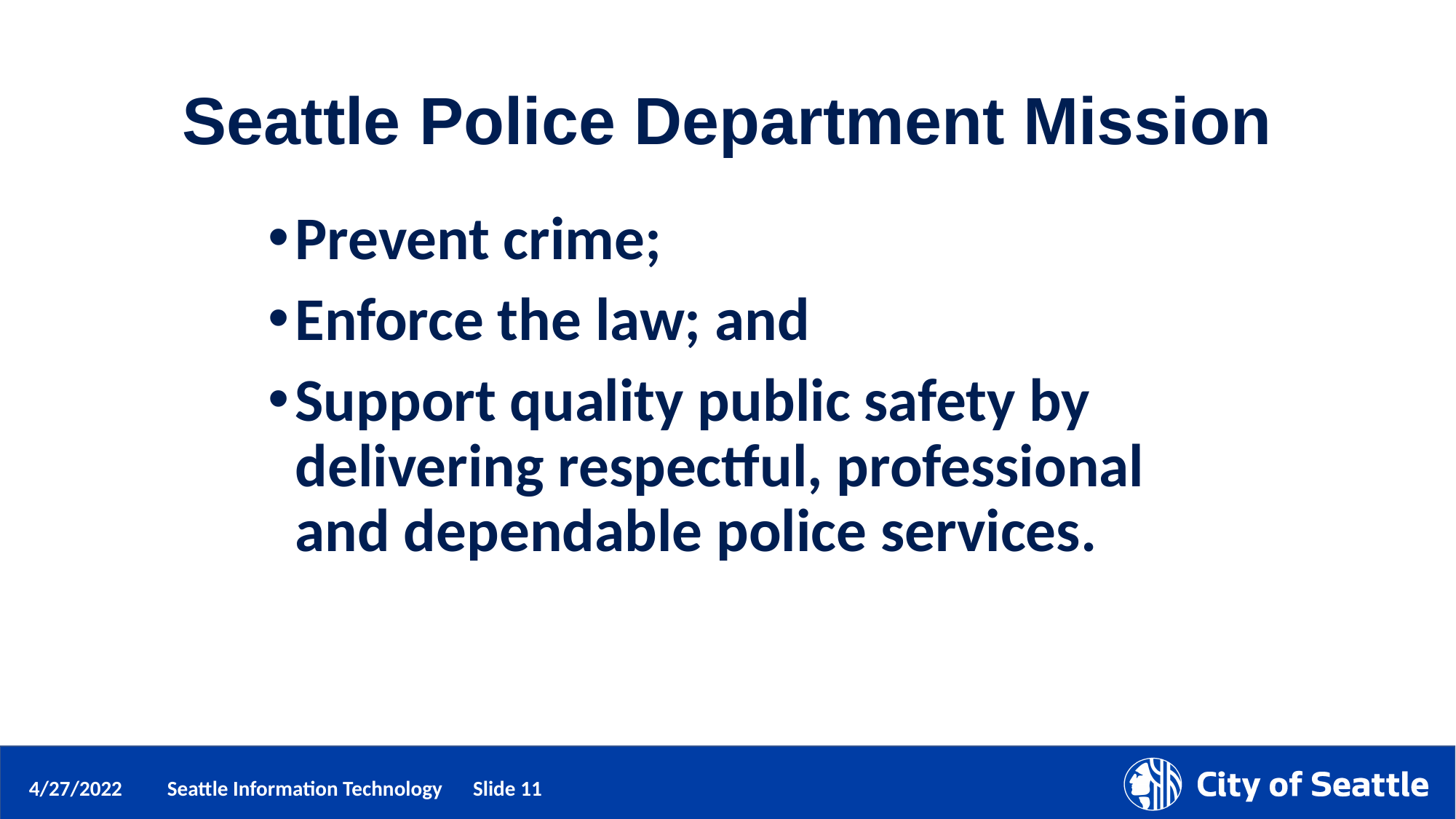

# Seattle Police Department Mission
Prevent crime;
Enforce the law; and
Support quality public safety by delivering respectful, professional and dependable police services.